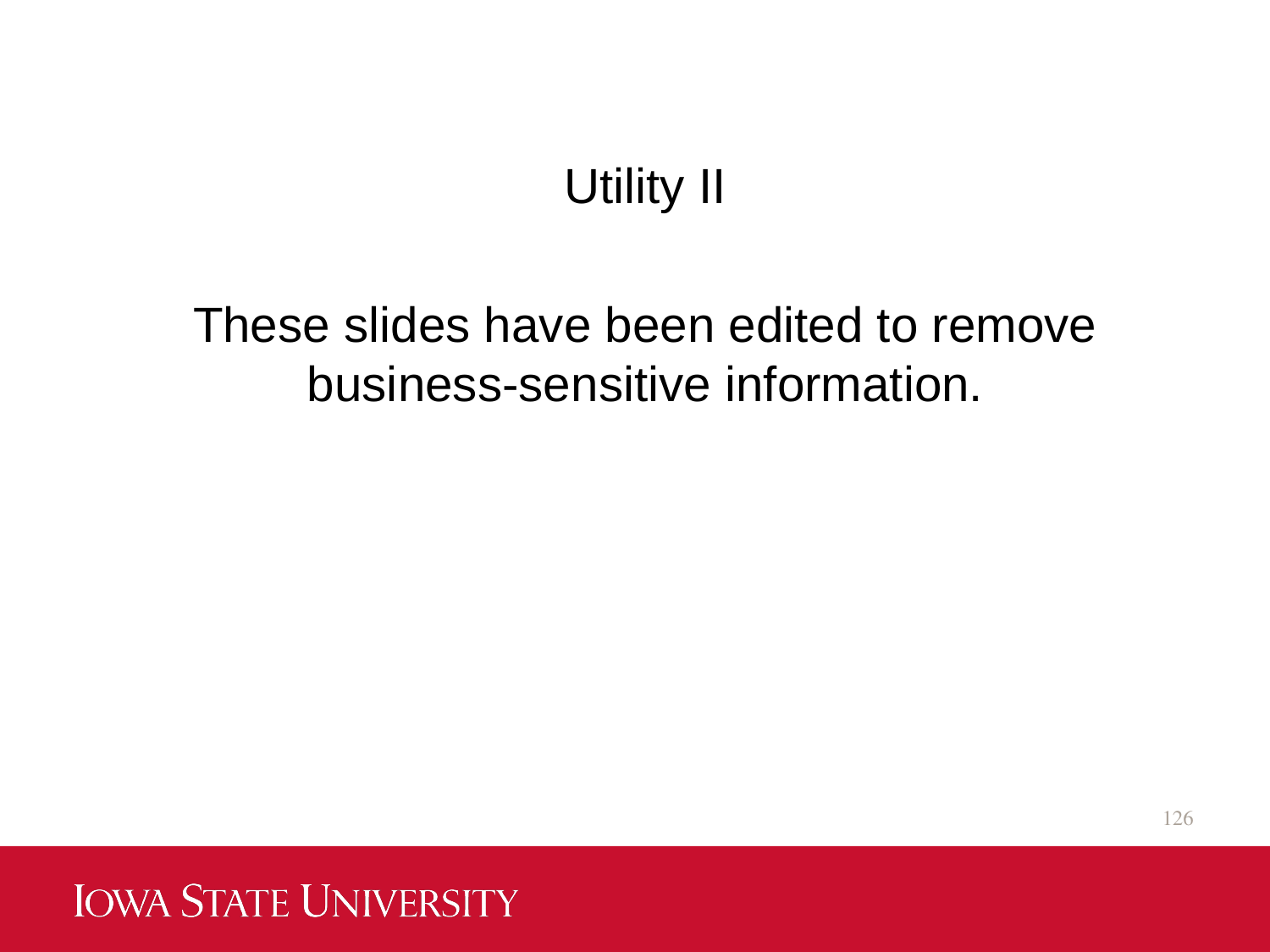

#
Utility II

These slides have been edited to remove business-sensitive information.
126